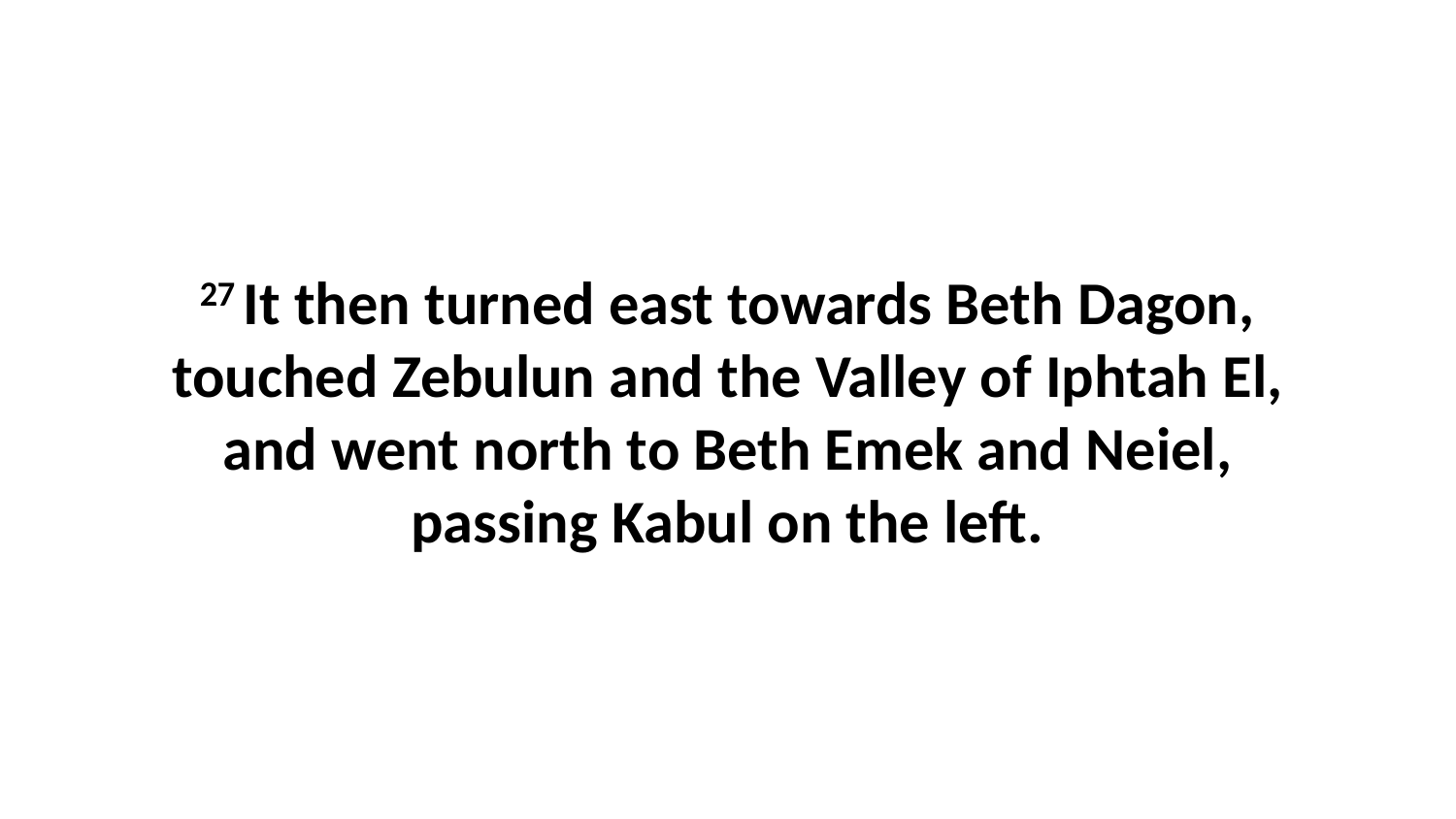

27 It then turned east towards Beth Dagon, touched Zebulun and the Valley of Iphtah El, and went north to Beth Emek and Neiel, passing Kabul on the left.